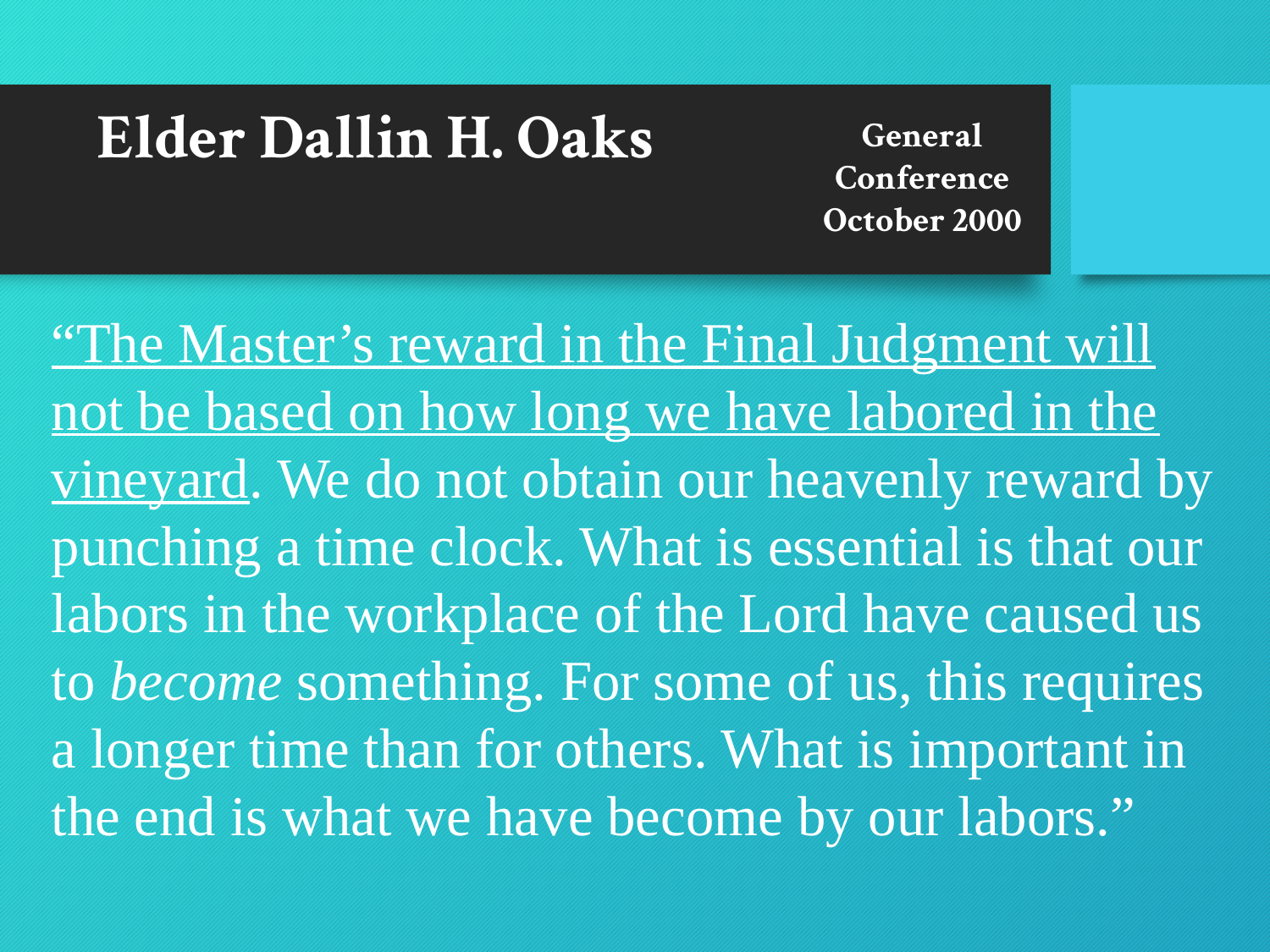

# Elder Dallin H. Oaks
General Conference October 2000
“The Master’s reward in the Final Judgment will not be based on how long we have labored in the vineyard. We do not obtain our heavenly reward by punching a time clock. What is essential is that our labors in the workplace of the Lord have caused us to become something. For some of us, this requires a longer time than for others. What is important in the end is what we have become by our labors.”